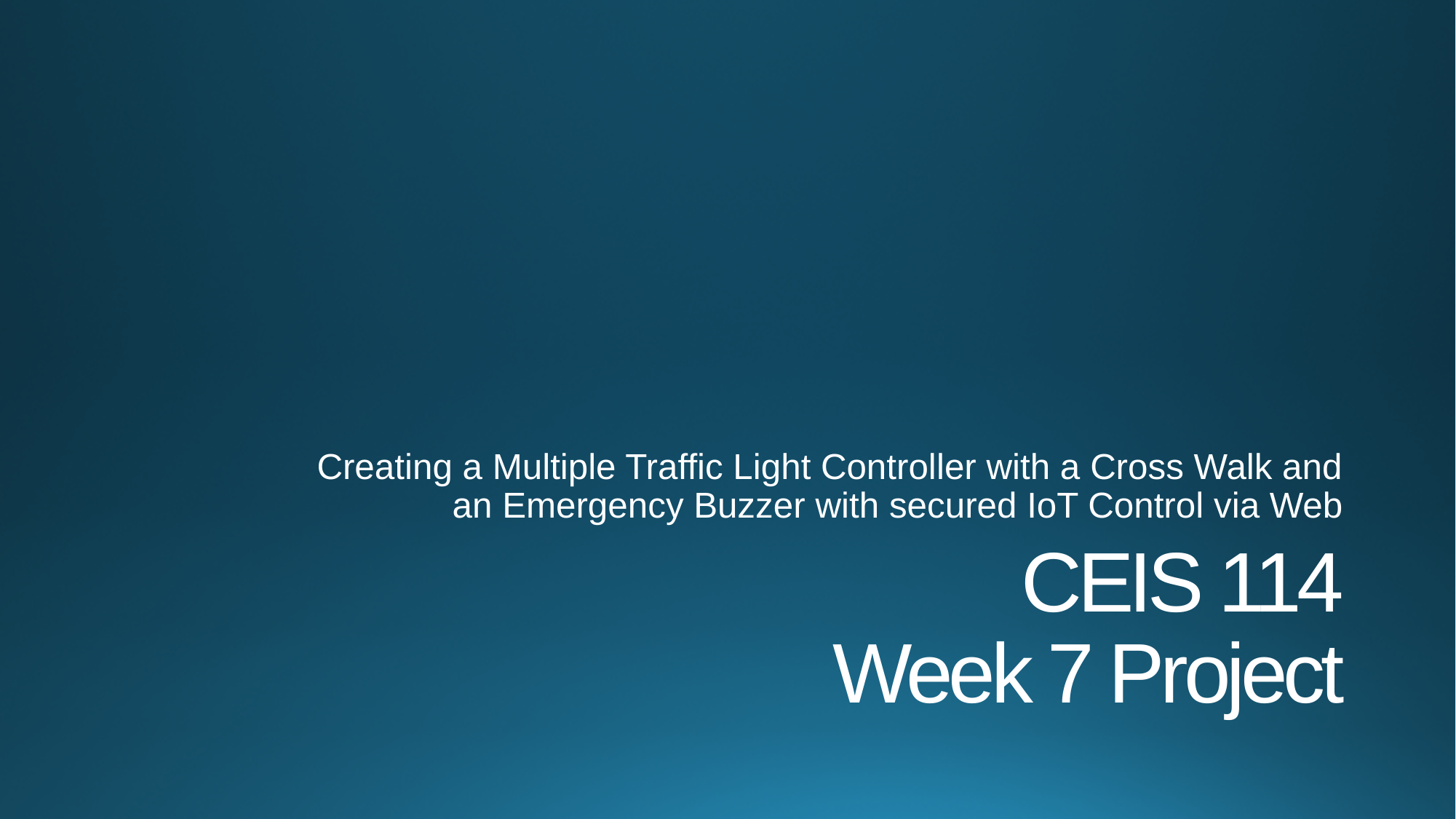

Creating a Multiple Traffic Light Controller with a Cross Walk and an Emergency Buzzer with secured IoT Control via Web
# CEIS 114 Week 7 Project